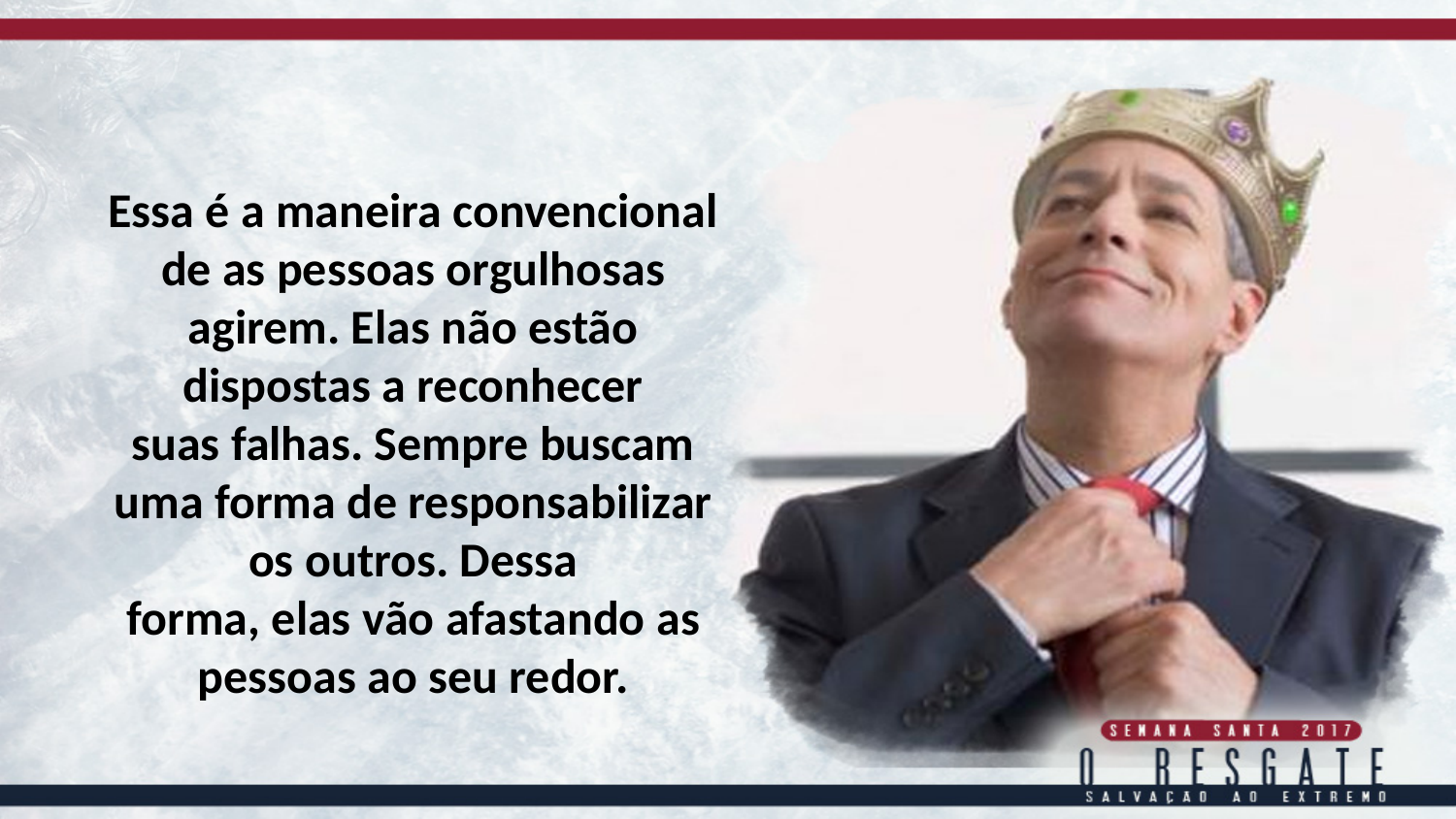

Essa é a maneira convencional
de as pessoas orgulhosas agirem. Elas não estão dispostas a reconhecer
suas falhas. Sempre buscam uma forma de responsabilizar os outros. Dessa
forma, elas vão afastando as pessoas ao seu redor.